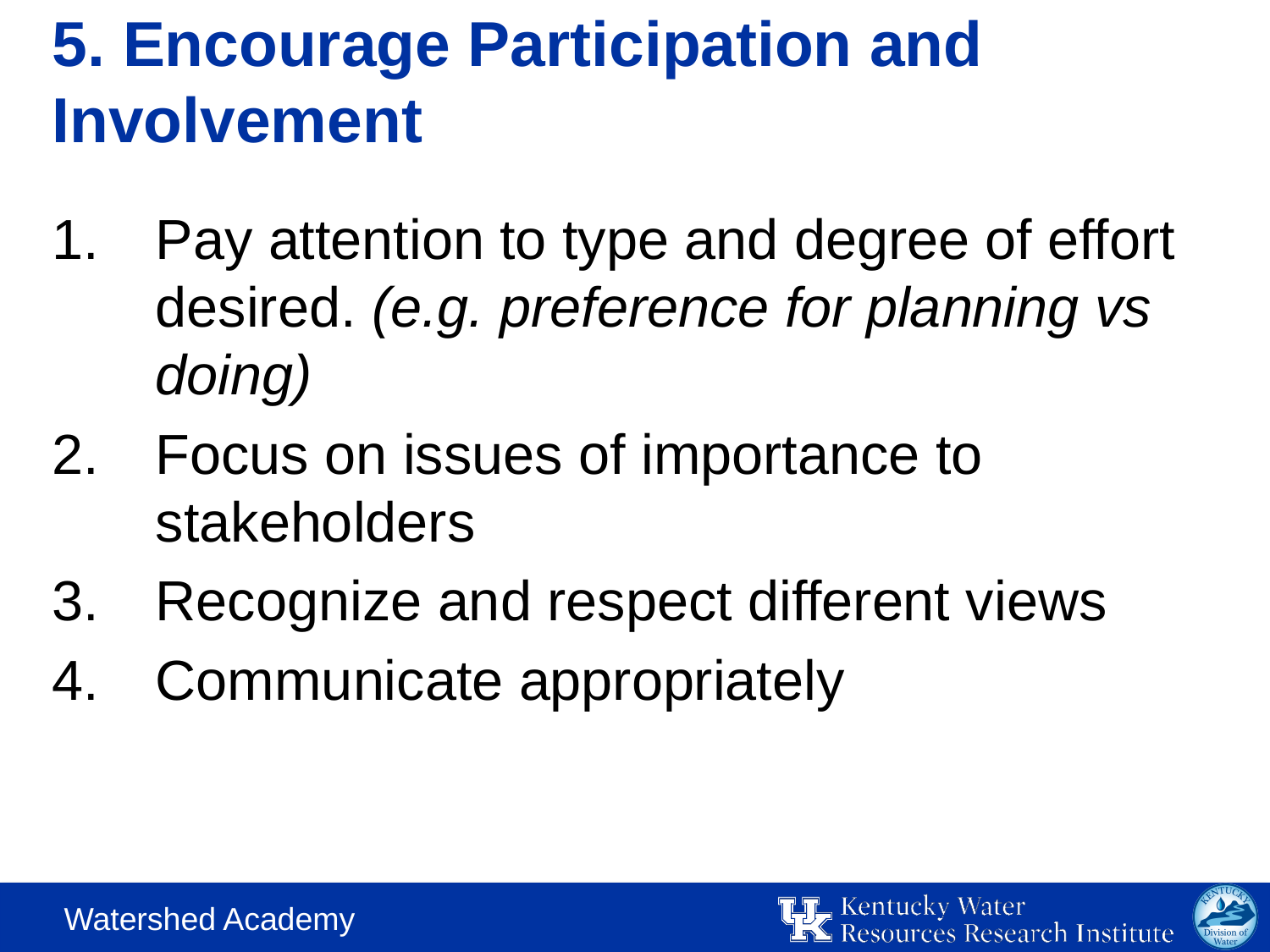

# 5. Encourage Participation and Involvement
Pay attention to type and degree of effort desired. (e.g. preference for planning vs doing)
Focus on issues of importance to stakeholders
Recognize and respect different views
Communicate appropriately